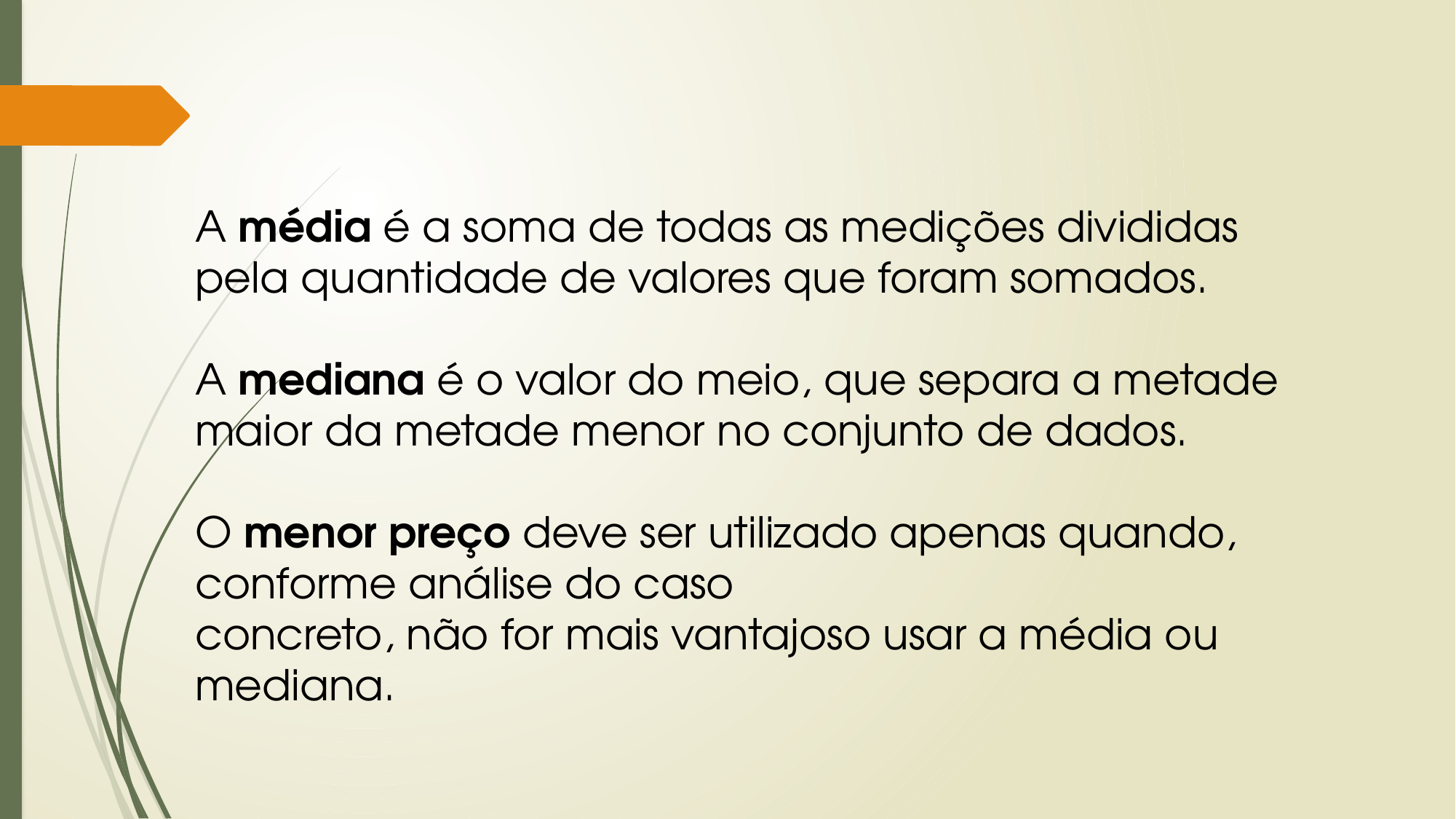

A média é a soma de todas as medições divididas pela quantidade de valores que foram somados.

A mediana é o valor do meio, que separa a metade maior da metade menor no conjunto de dados.

O menor preço deve ser utilizado apenas quando, conforme análise do caso
concreto, não for mais vantajoso usar a média ou mediana.